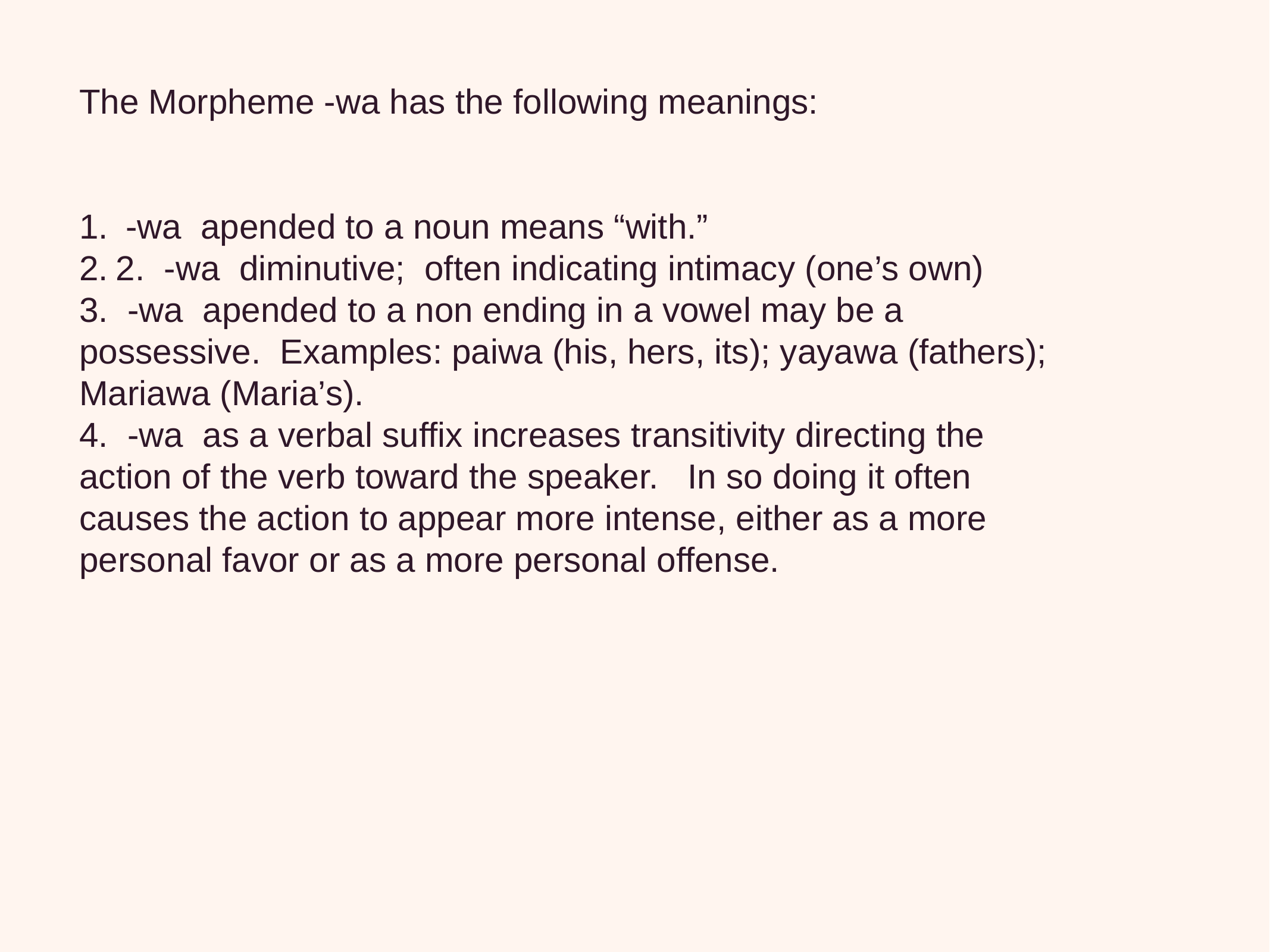

The Morpheme -wa has the following meanings:

 -wa  apended to a noun means “with.”
2.  -wa  diminutive;  often indicating intimacy (one’s own)
3.  -wa  apended to a non ending in a vowel may be a possessive.  Examples: paiwa (his, hers, its); yayawa (fathers); Mariawa (Maria’s).
4.  -wa  as a verbal suffix increases transitivity directing the action of the verb toward the speaker.   In so doing it often causes the action to appear more intense, either as a more personal favor or as a more personal offense.